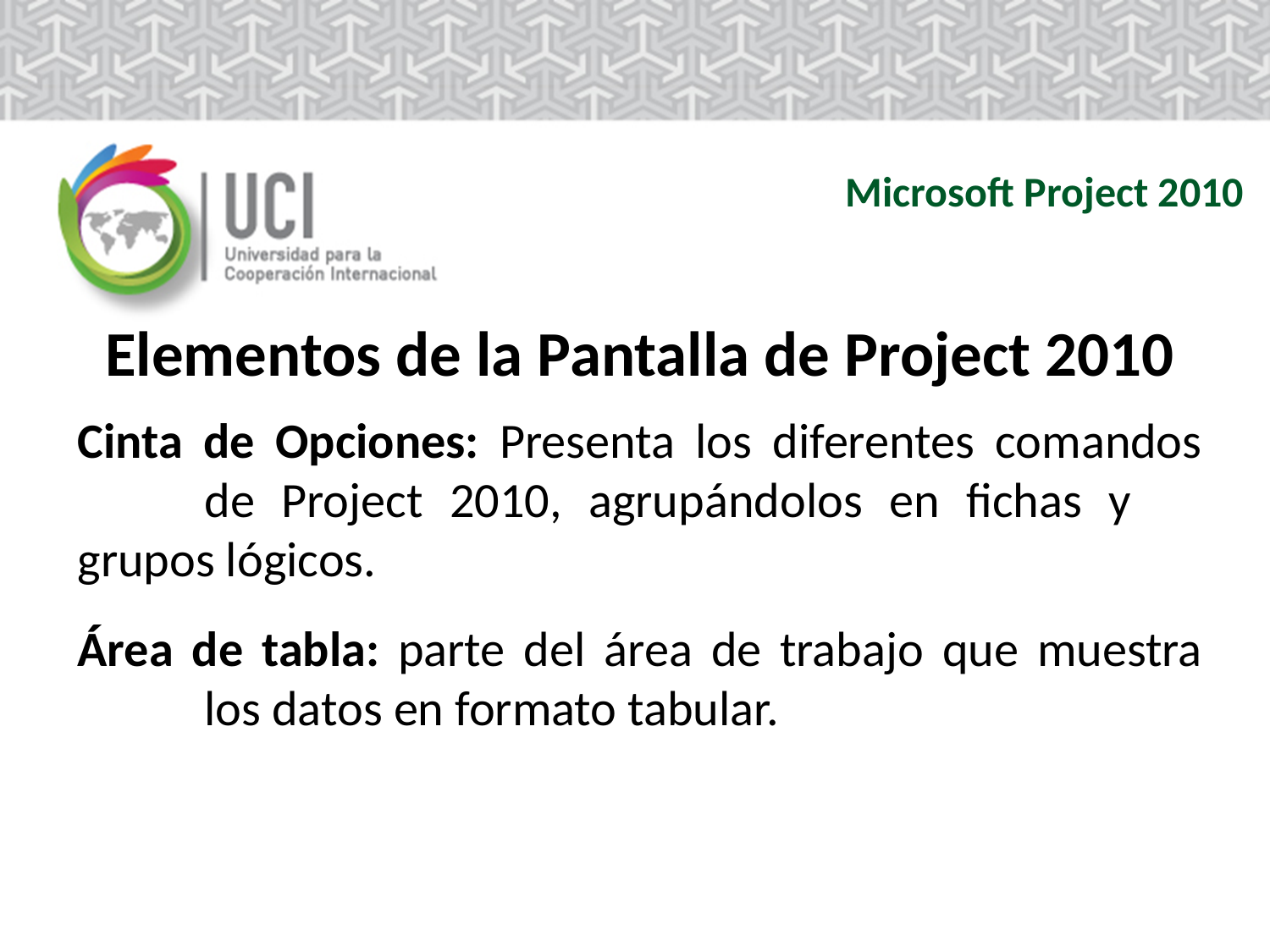

Microsoft Project 2010
Elementos de la Pantalla de Project 2010
Cinta de Opciones: Presenta los diferentes comandos 	de Project 2010, agrupándolos en fichas y 	grupos lógicos.
Área de tabla: parte del área de trabajo que muestra 	los datos en formato tabular.